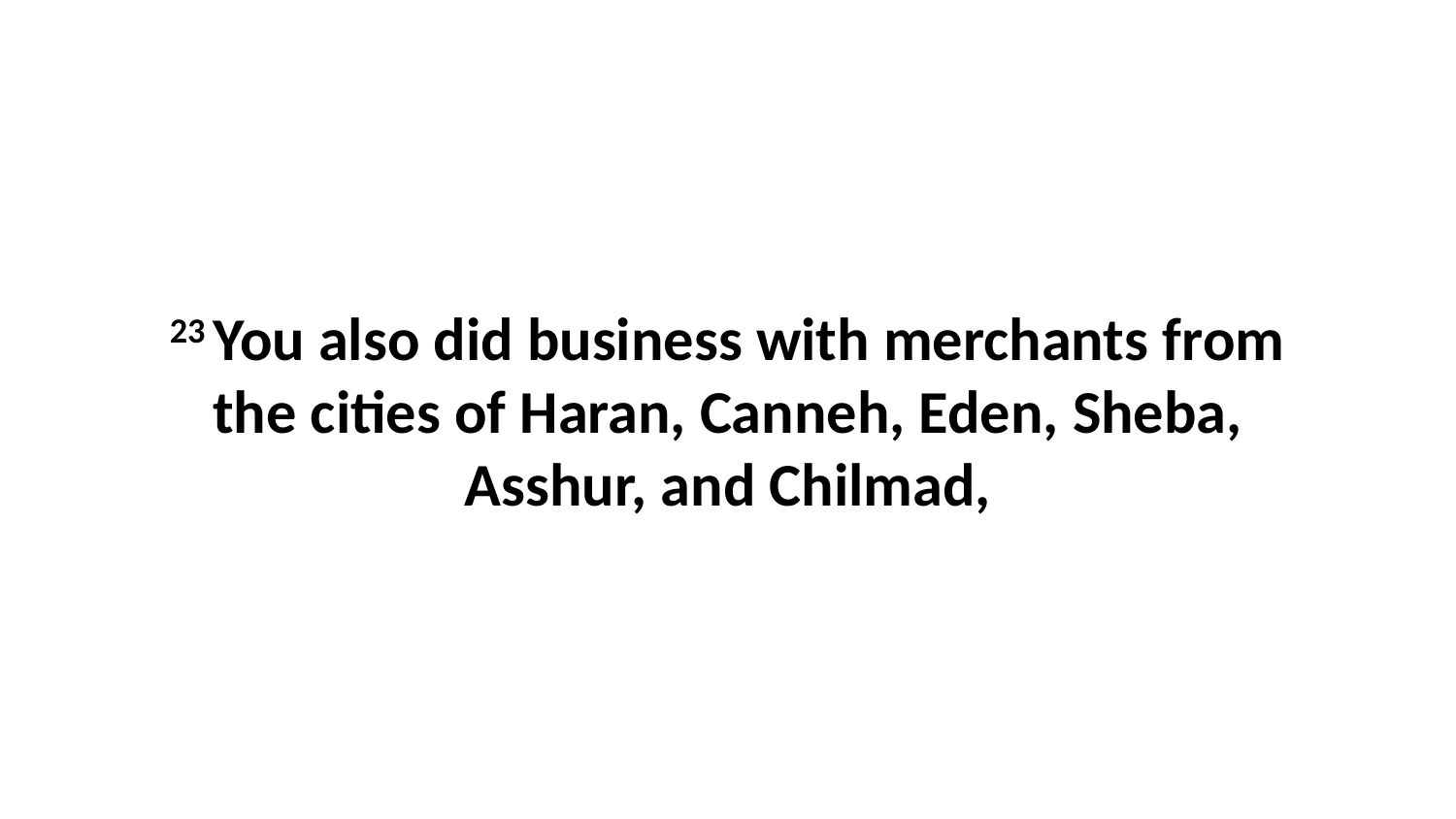

23 You also did business with merchants from the cities of Haran, Canneh, Eden, Sheba, Asshur, and Chilmad,